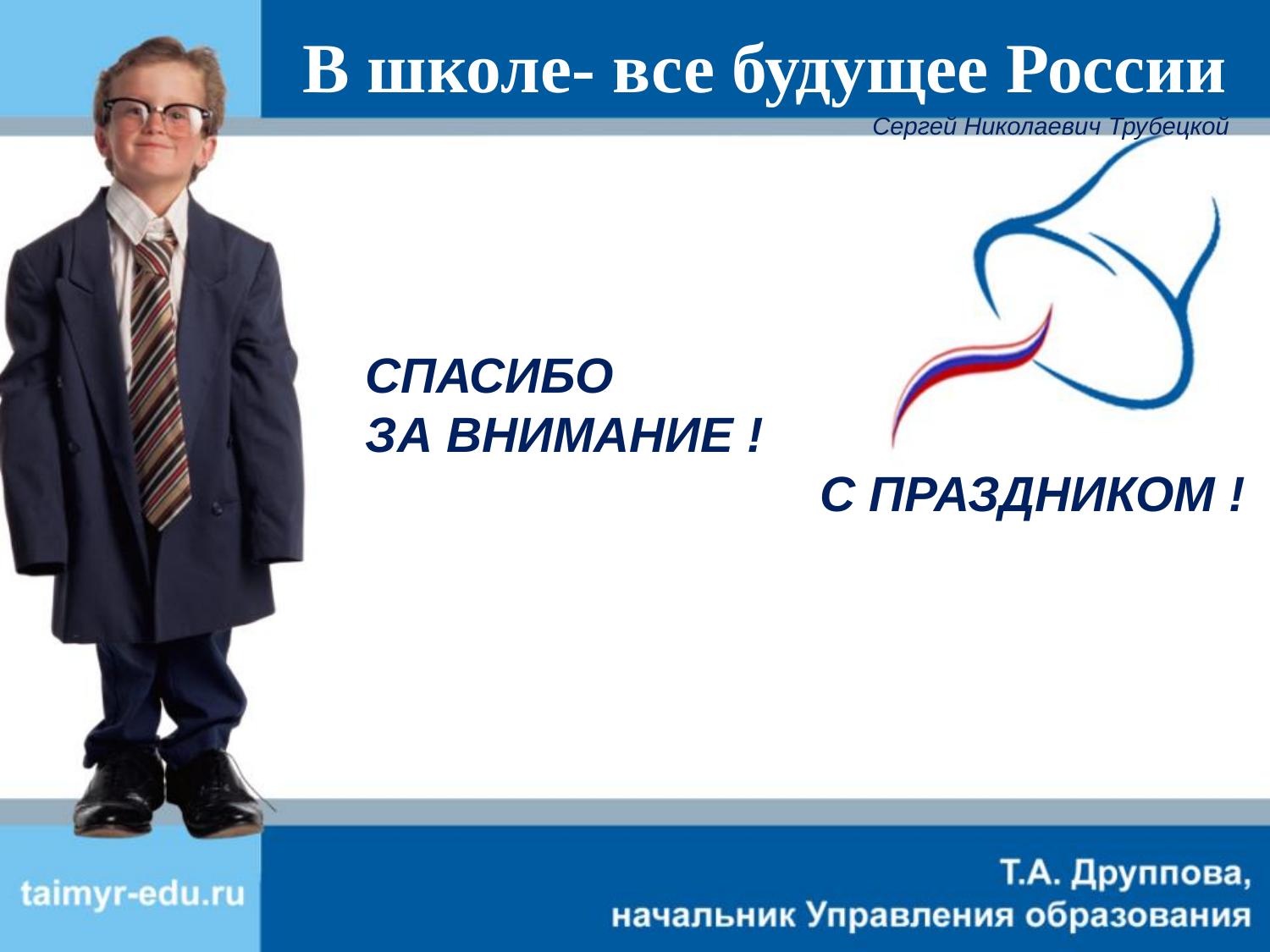

В школе- все будущее России
Сергей Николаевич Трубецкой
СПАСИБО
ЗА ВНИМАНИЕ !
                                 С ПРАЗДНИКОМ !